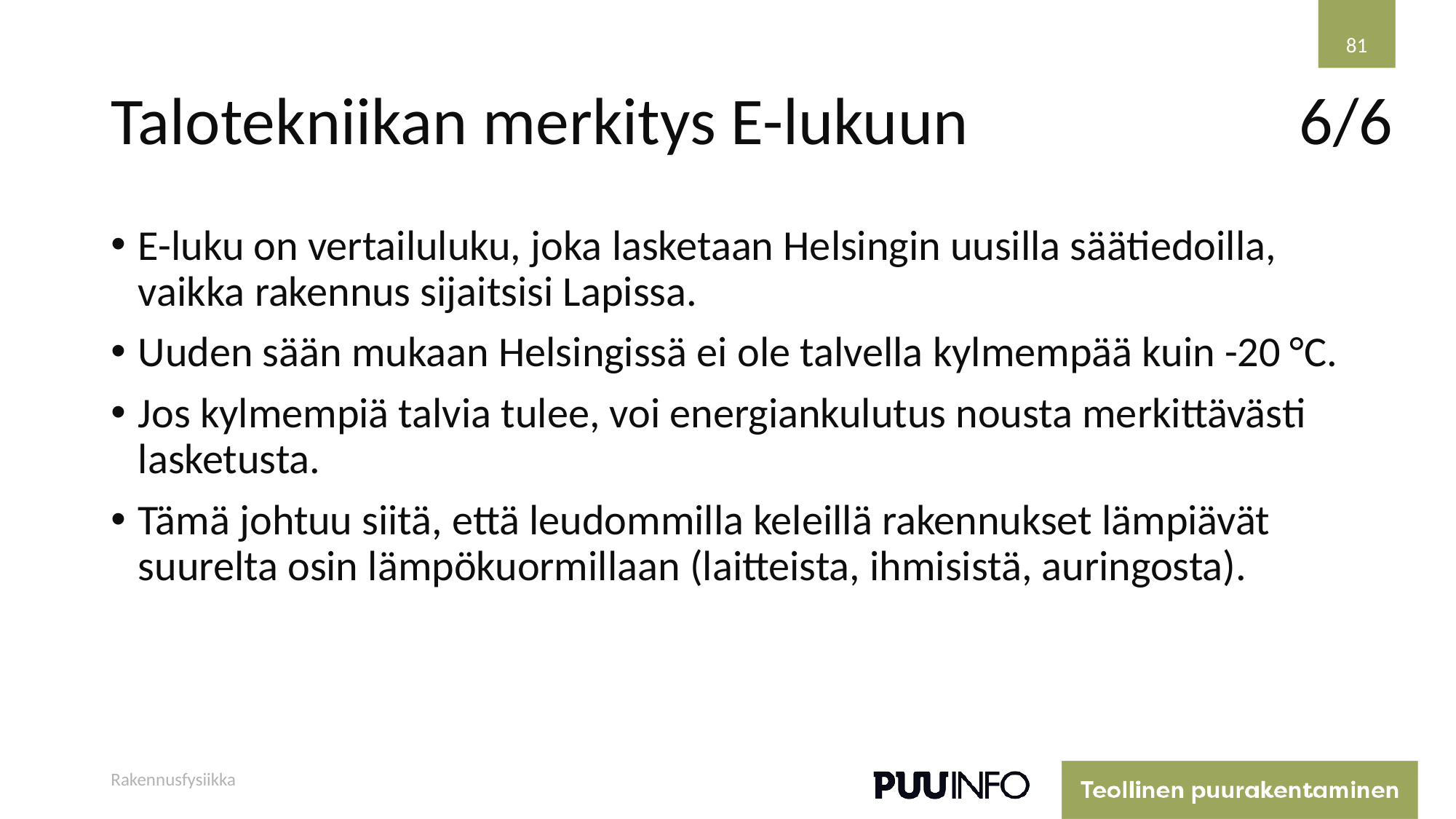

81
# Talotekniikan merkitys E-lukuun
6/6
E-luku on vertailuluku, joka lasketaan Helsingin uusilla säätiedoilla, vaikka rakennus sijaitsisi Lapissa.
Uuden sään mukaan Helsingissä ei ole talvella kylmempää kuin -20 °C.
Jos kylmempiä talvia tulee, voi energiankulutus nousta merkittävästi lasketusta.
Tämä johtuu siitä, että leudommilla keleillä rakennukset lämpiävät suurelta osin lämpökuormillaan (laitteista, ihmisistä, auringosta).
Rakennusfysiikka